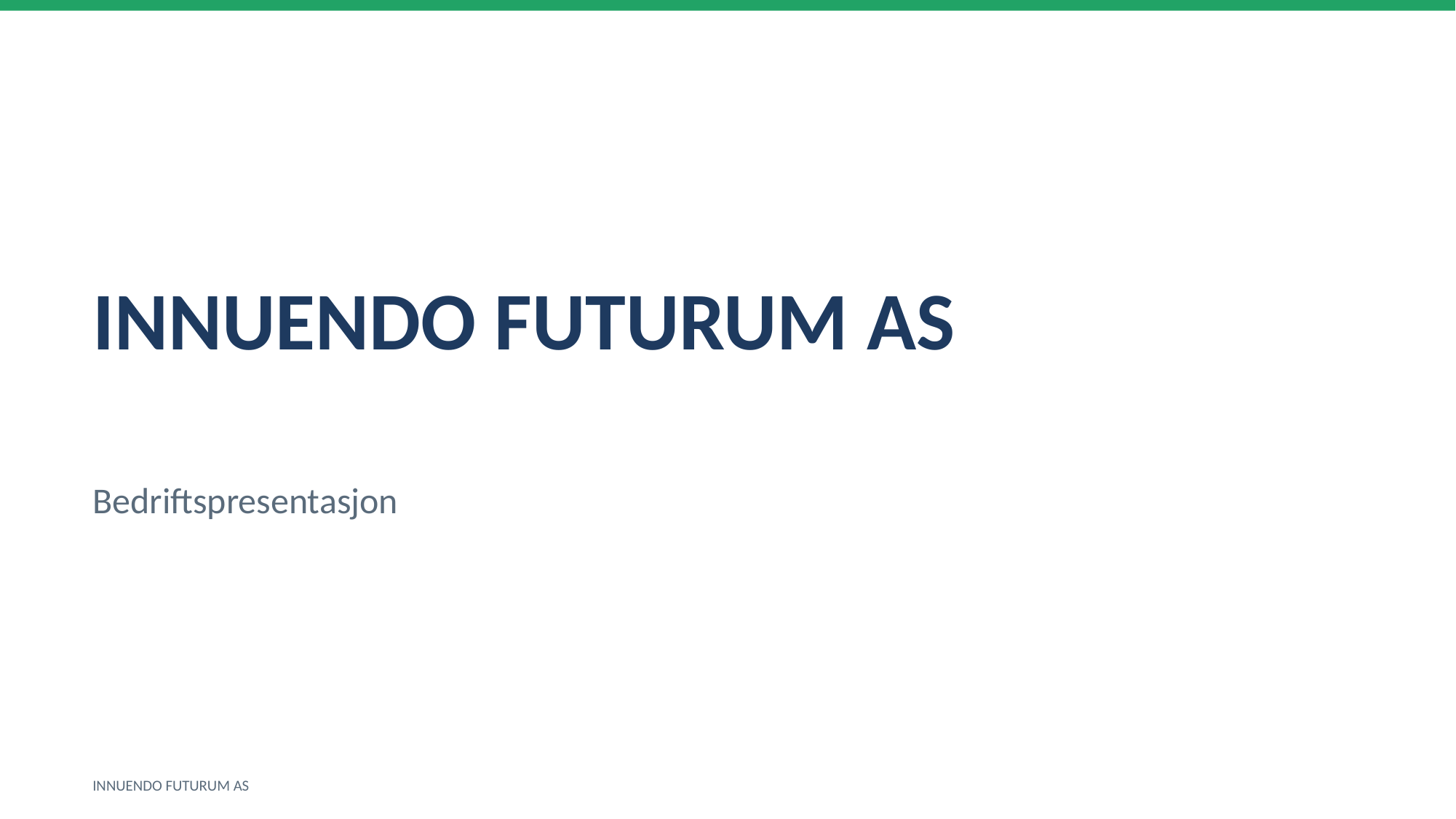

INNUENDO FUTURUM AS
Bedriftspresentasjon
INNUENDO FUTURUM AS